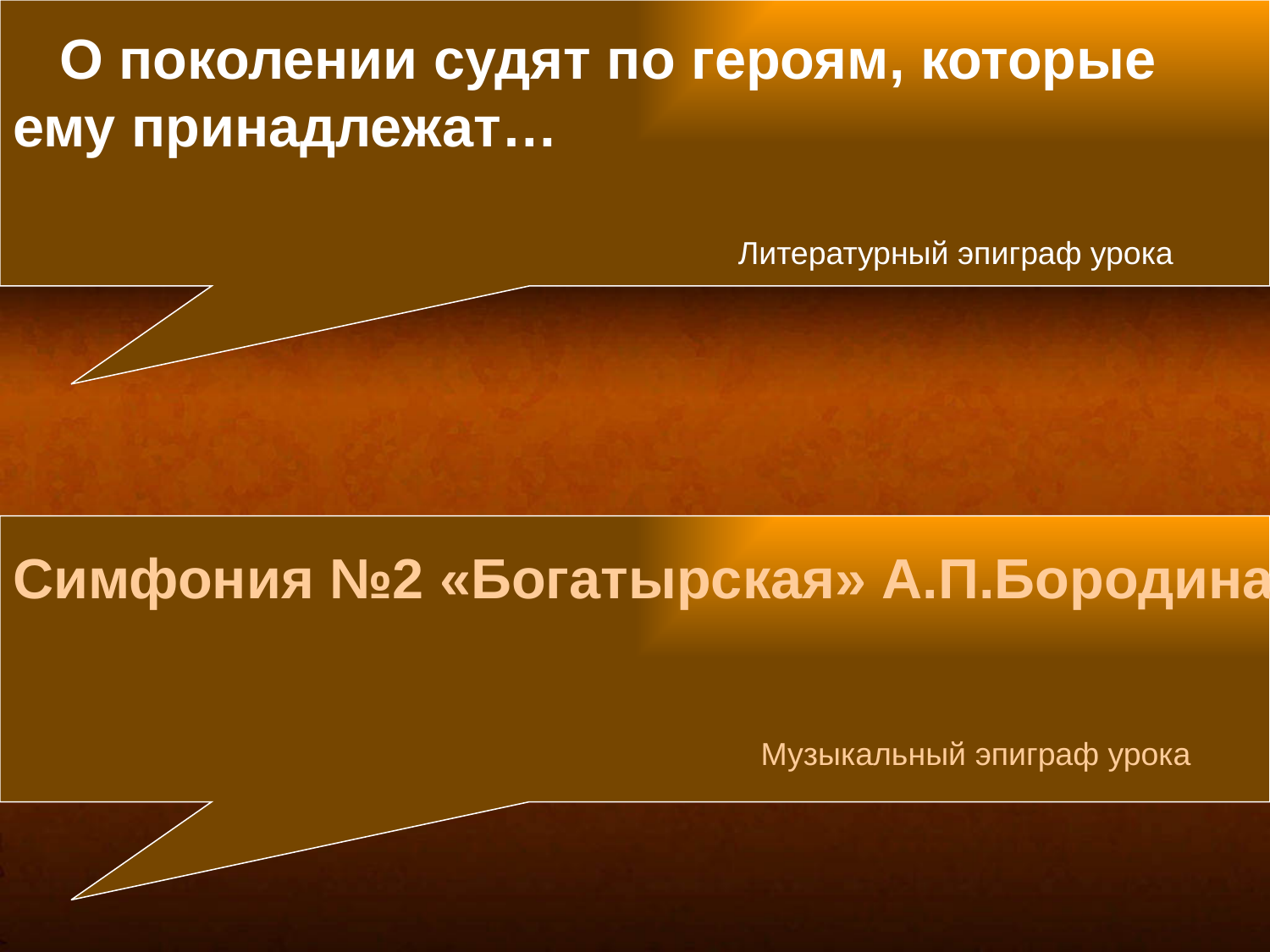

О поколении судят по героям, которые ему принадлежат…
Литературный эпиграф урока

# Симфония №2 «Богатырская» А.П.Бородина Музыкальный эпиграф урока